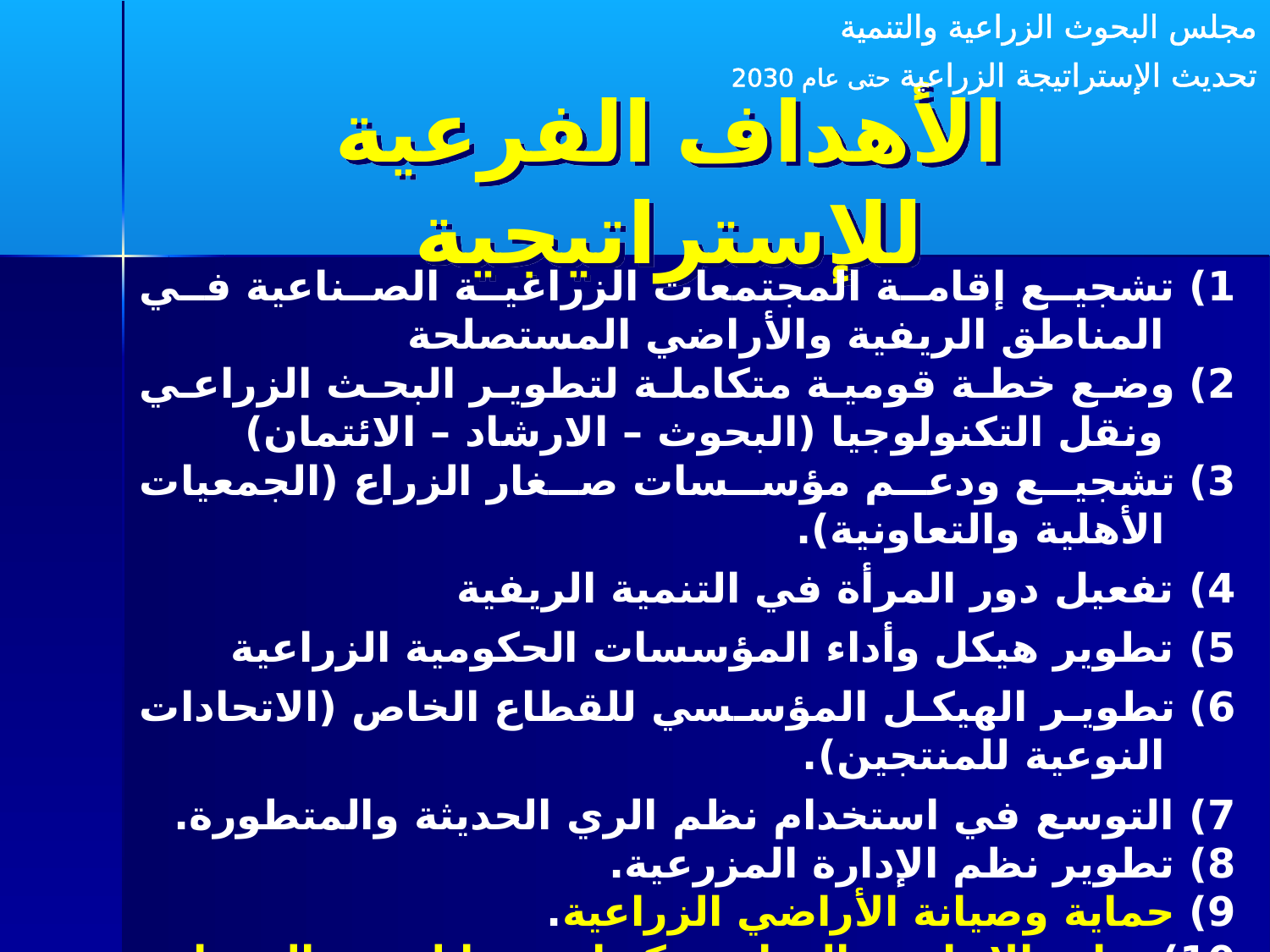

مجلس البحوث الزراعية والتنمية
تحديث الإستراتيجة الزراعية حتى عام 2030
الأهداف الفرعية للإستراتيجية
1) تشجيع إقامة المجتمعات الزراعية الصناعية في المناطق الريفية والأراضي المستصلحة
2) وضع خطة قومية متكاملة لتطوير البحث الزراعي ونقل التكنولوجيا (البحوث – الارشاد – الائتمان)
3) تشجيع ودعم مؤسسات صغار الزراع (الجمعيات الأهلية والتعاونية).
4) تفعيل دور المرأة في التنمية الريفية
5) تطوير هيكل وأداء المؤسسات الحكومية الزراعية
6) تطوير الهيكل المؤسسي للقطاع الخاص (الاتحادات النوعية للمنتجين).
7) التوسع في استخدام نظم الري الحديثة والمتطورة.
8) تطوير نظم الإدارة المزرعية.
9) حماية وصيانة الأراضي الزراعية.
10) زيادة الإنتاجية الزراعية كما ونوعا لوحدة المساحة والمياه.
11) تنمية التجارة الداخلية للمنتجات الزراعية وتدعيم مرافقها وخدماتها.